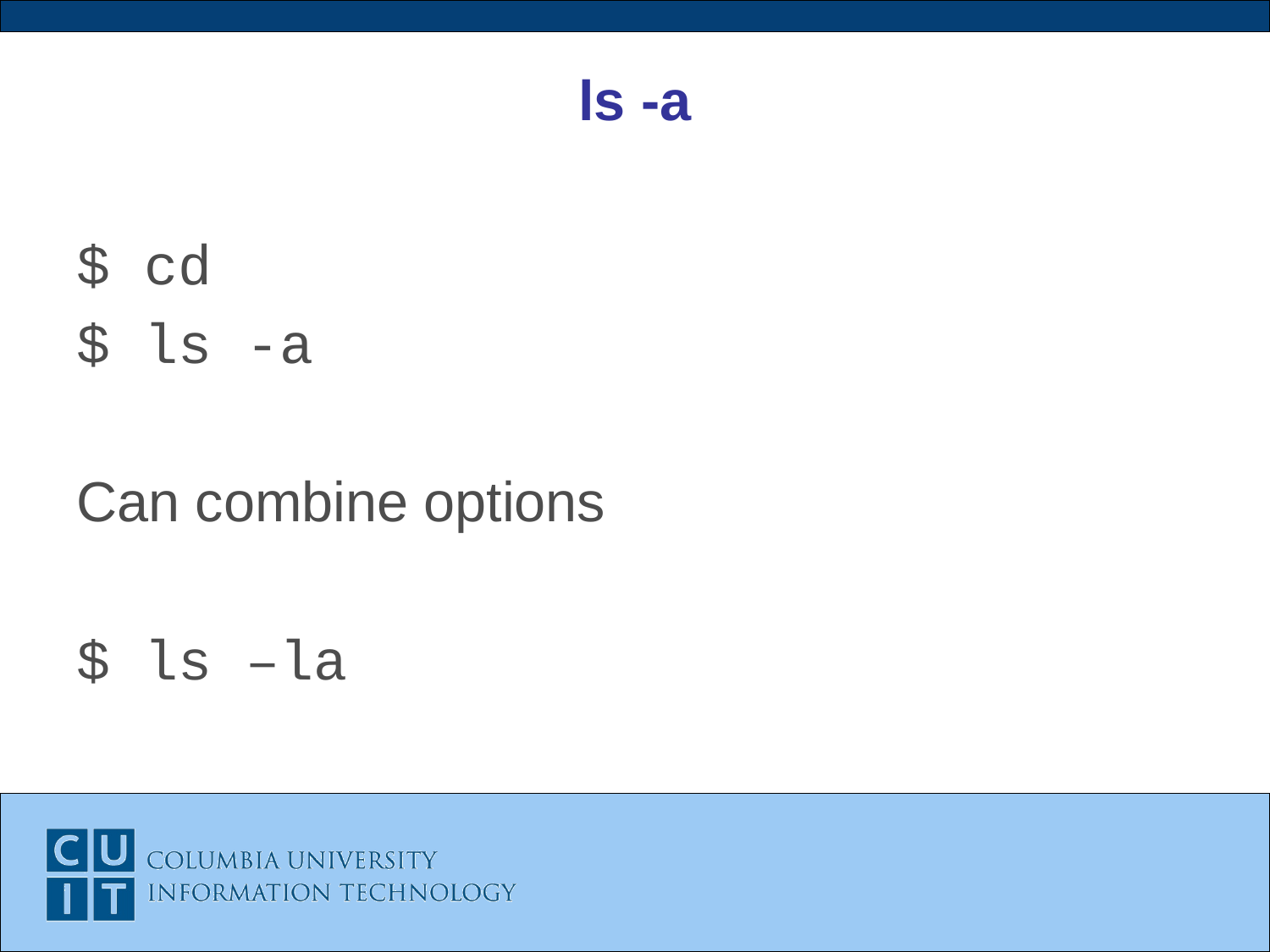

# ls -a
$ cd
$ ls -a

Can combine options

$ ls –la